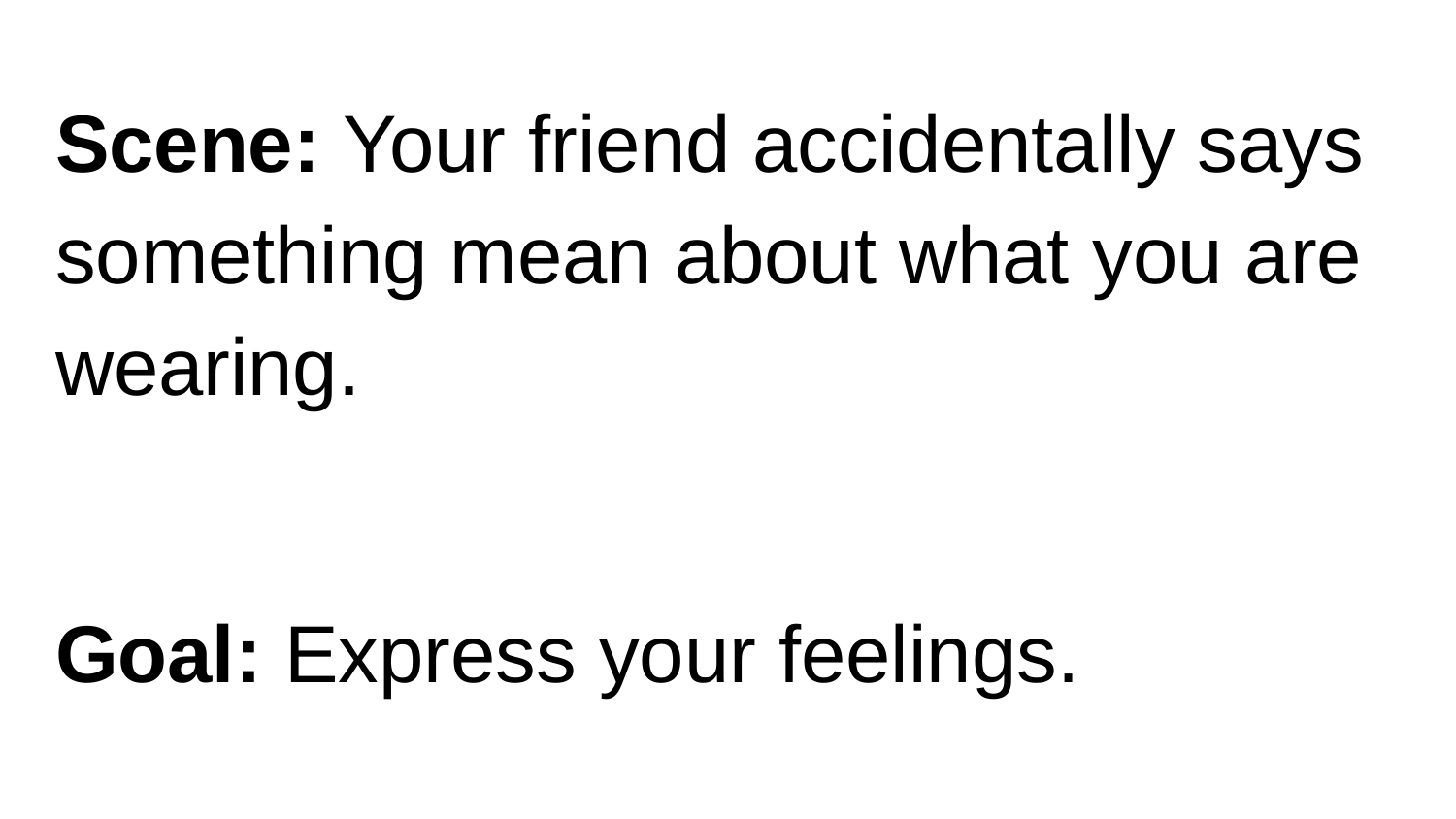

Scene: Your friend accidentally says something mean about what you are wearing.

Goal: Express your feelings.